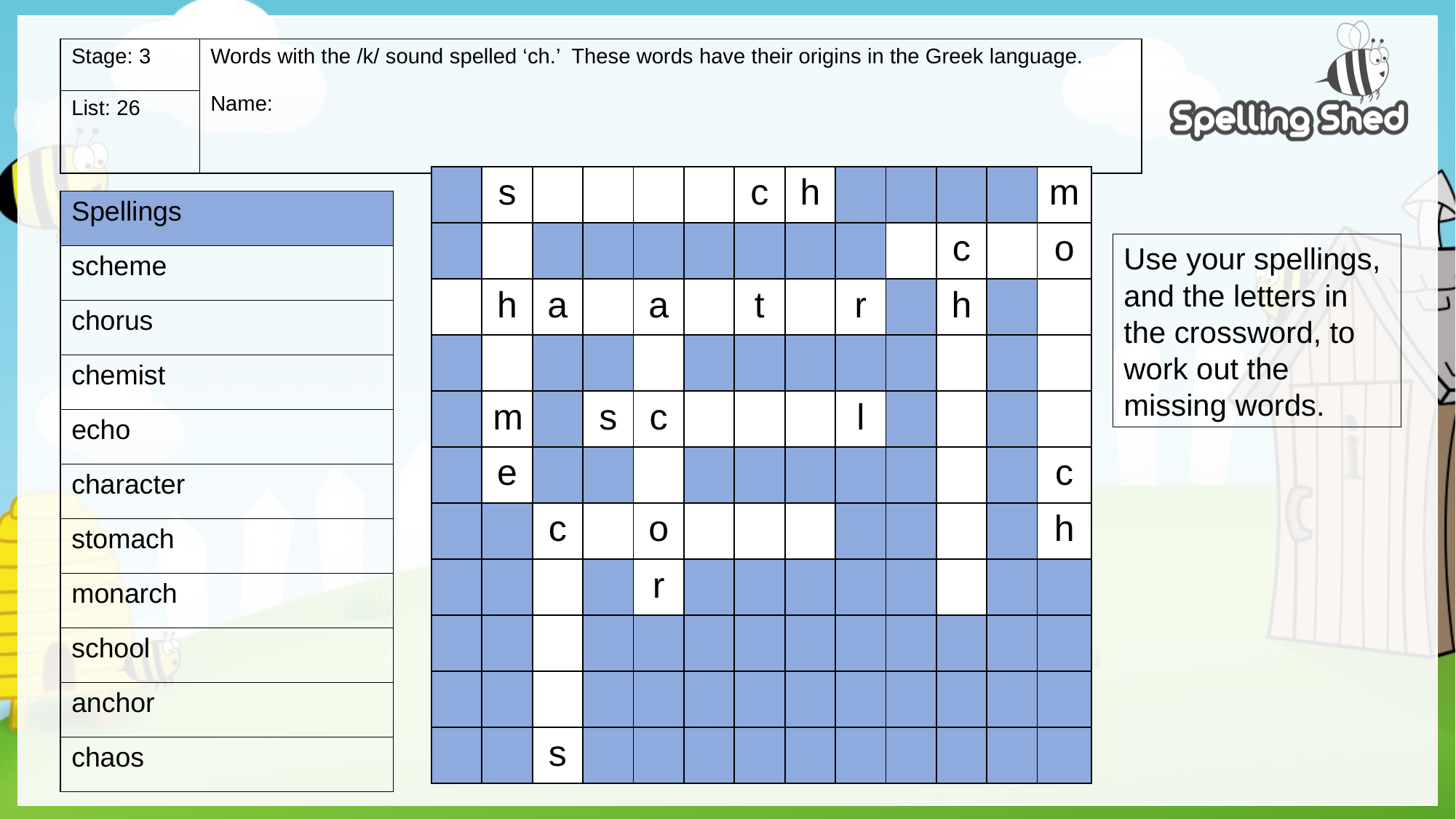

| Stage: 3 | Words with the /k/ sound spelled ‘ch.’ These words have their origins in the Greek language. Name: |
| --- | --- |
| List: 26 |  |
|  | s |  |  |  |  | c | h |  |  |  |  | m |
| --- | --- | --- | --- | --- | --- | --- | --- | --- | --- | --- | --- | --- |
|  |  |  |  |  |  |  |  |  |  | c |  | o |
|  | h | a |  | a |  | t |  | r |  | h |  |  |
|  |  |  |  |  |  |  |  |  |  |  |  |  |
|  | m |  | s | c |  |  |  | l |  |  |  |  |
|  | e |  |  |  |  |  |  |  |  |  |  | c |
|  |  | c |  | o |  |  |  |  |  |  |  | h |
|  |  |  |  | r |  |  |  |  |  |  |  |  |
|  |  |  |  |  |  |  |  |  |  |  |  |  |
|  |  |  |  |  |  |  |  |  |  |  |  |  |
|  |  | s |  |  |  |  |  |  |  |  |  |  |
| Spellings |
| --- |
| scheme |
| chorus |
| chemist |
| echo |
| character |
| stomach |
| monarch |
| school |
| anchor |
| chaos |
Use your spellings, and the letters in the crossword, to work out the missing words.